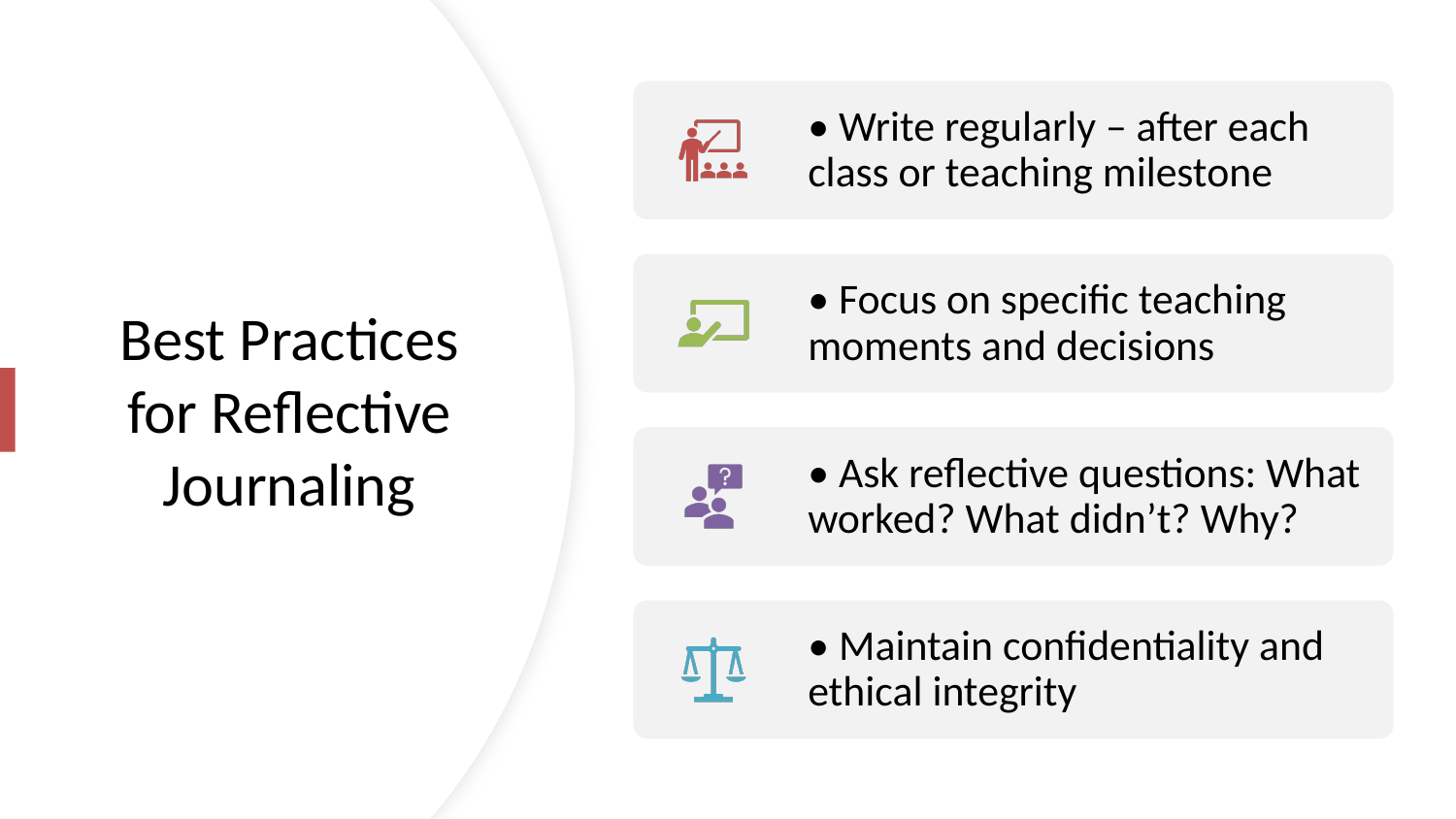

• Write regularly – after each class or teaching milestone
• Focus on specific teaching moments and decisions
• Ask reflective questions: What worked? What didn’t? Why?
• Maintain confidentiality and ethical integrity
# Best Practices for Reflective Journaling